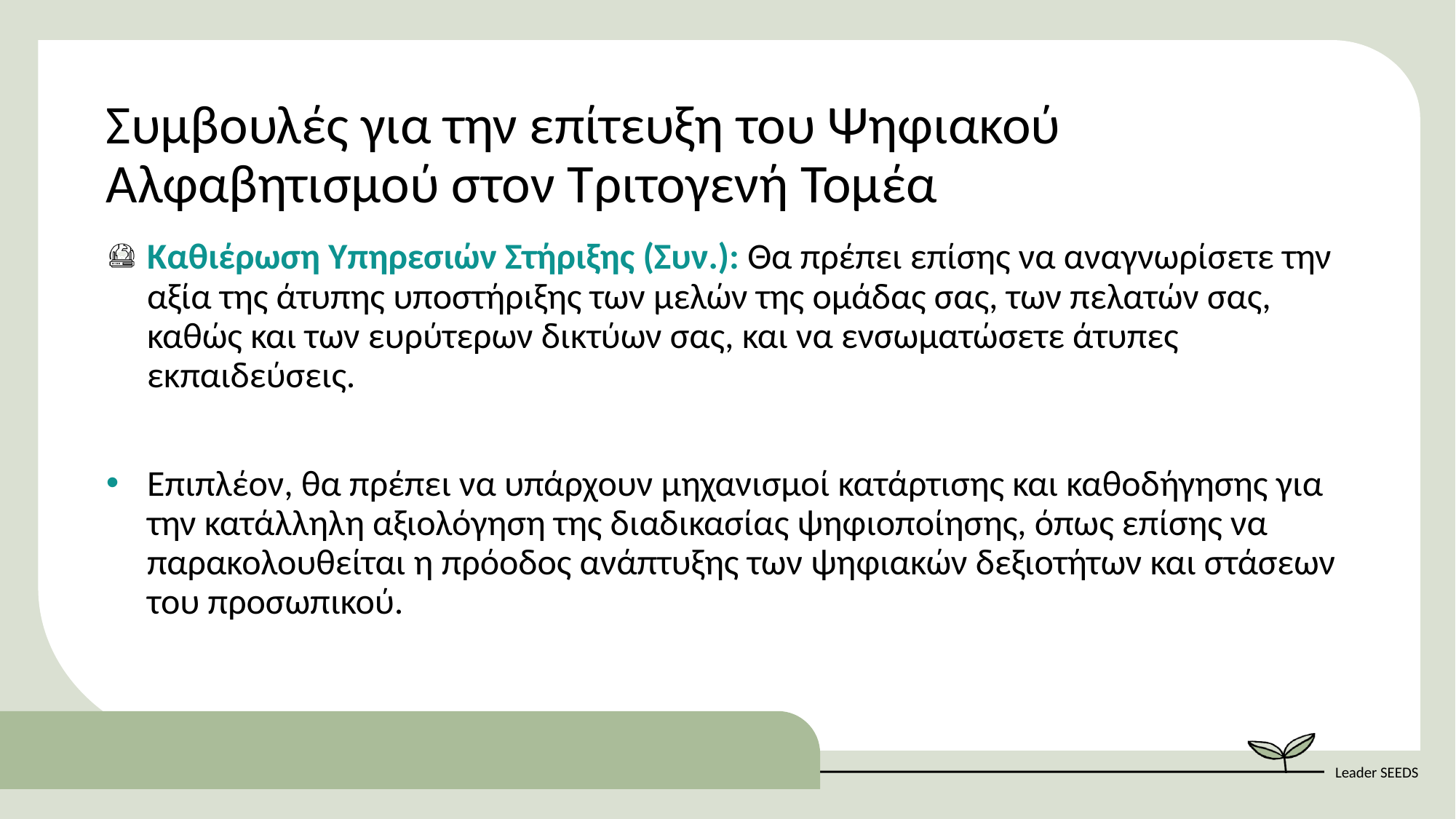

Συμβουλές για την επίτευξη του Ψηφιακού Αλφαβητισμού στον Τριτογενή Τομέα
Καθιέρωση Υπηρεσιών Στήριξης (Συν.): Θα πρέπει επίσης να αναγνωρίσετε την αξία της άτυπης υποστήριξης των μελών της ομάδας σας, των πελατών σας, καθώς και των ευρύτερων δικτύων σας, και να ενσωματώσετε άτυπες εκπαιδεύσεις.

Επιπλέον, θα πρέπει να υπάρχουν μηχανισμοί κατάρτισης και καθοδήγησης για την κατάλληλη αξιολόγηση της διαδικασίας ψηφιοποίησης, όπως επίσης να παρακολουθείται η πρόοδος ανάπτυξης των ψηφιακών δεξιοτήτων και στάσεων του προσωπικού.